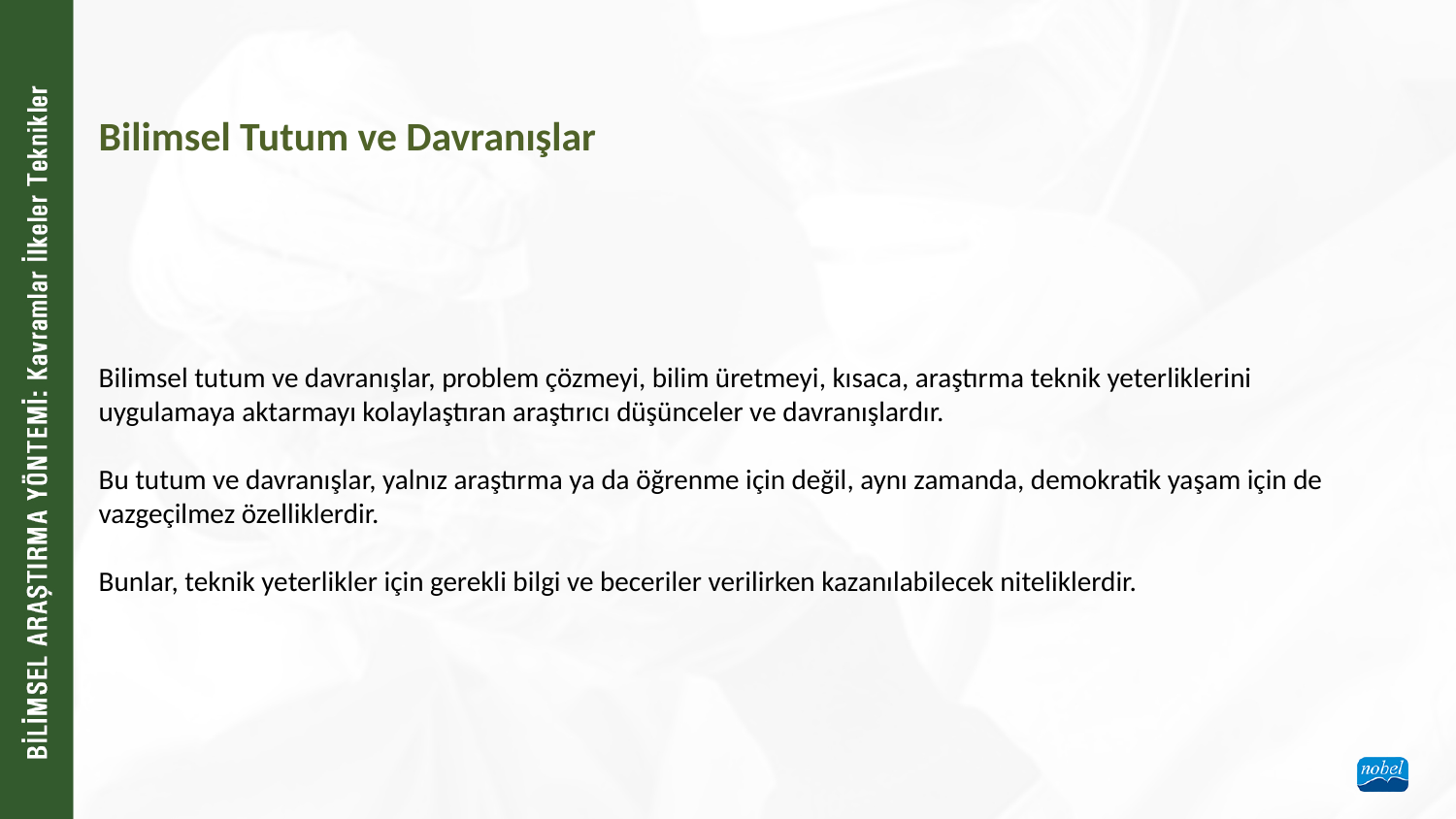

Bilimsel Tutum ve Davranışlar
Bilimsel tutum ve davranışlar, problem çözmeyi, bilim üretmeyi, kısaca, araştırma teknik yeterliklerini uygulamaya aktarmayı kolaylaştıran araştırıcı düşünceler ve davranışlardır.

Bu tutum ve davranışlar, yalnız araştırma ya da öğrenme için değil, aynı zamanda, demokratik yaşam için de vazgeçilmez özelliklerdir.

Bunlar, teknik yeterlikler için gerekli bilgi ve beceriler verilirken kazanılabilecek niteliklerdir.